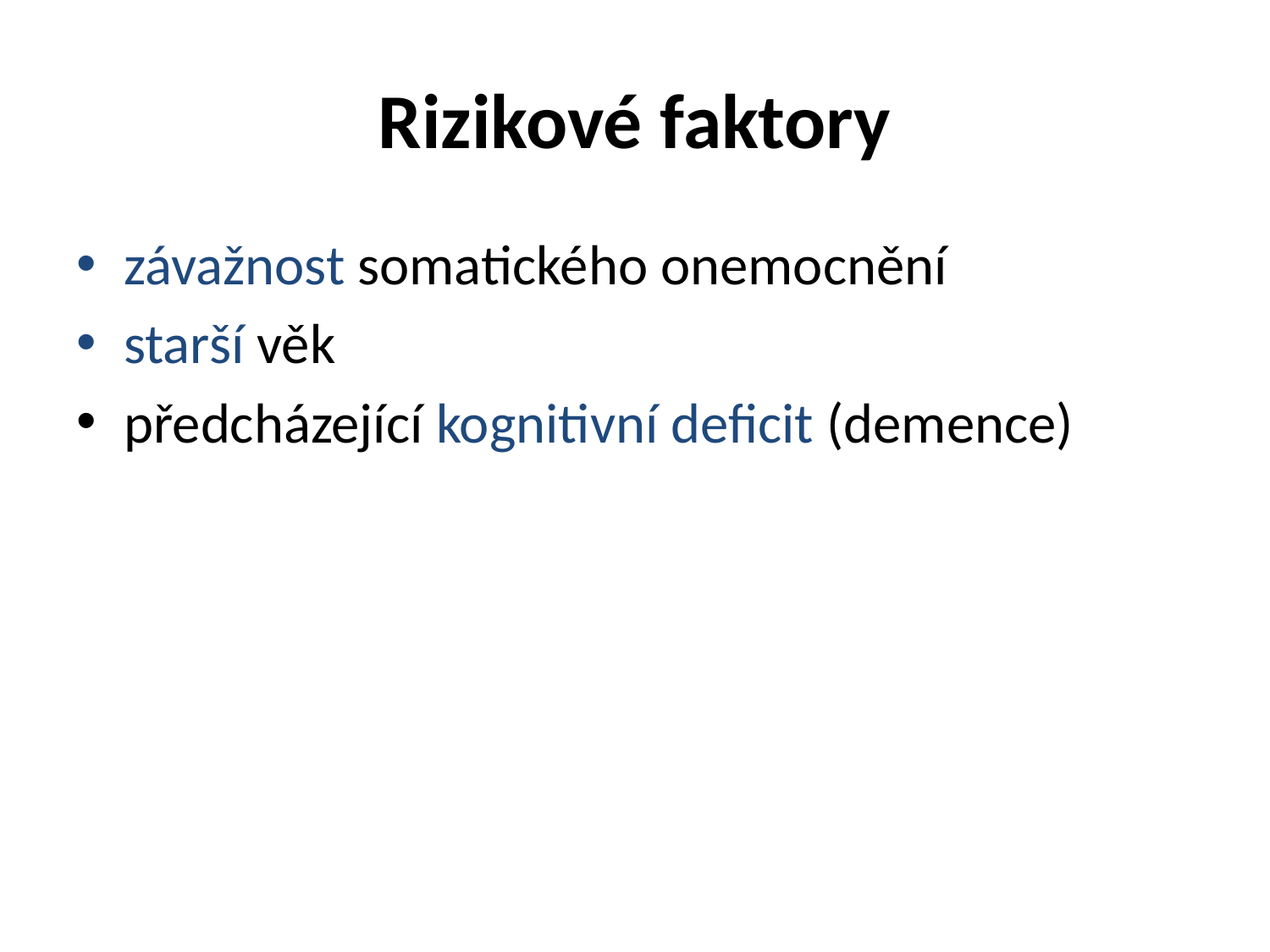

# Rizikové faktory
závažnost somatického onemocnění
starší věk
předcházející kognitivní deficit (demence)